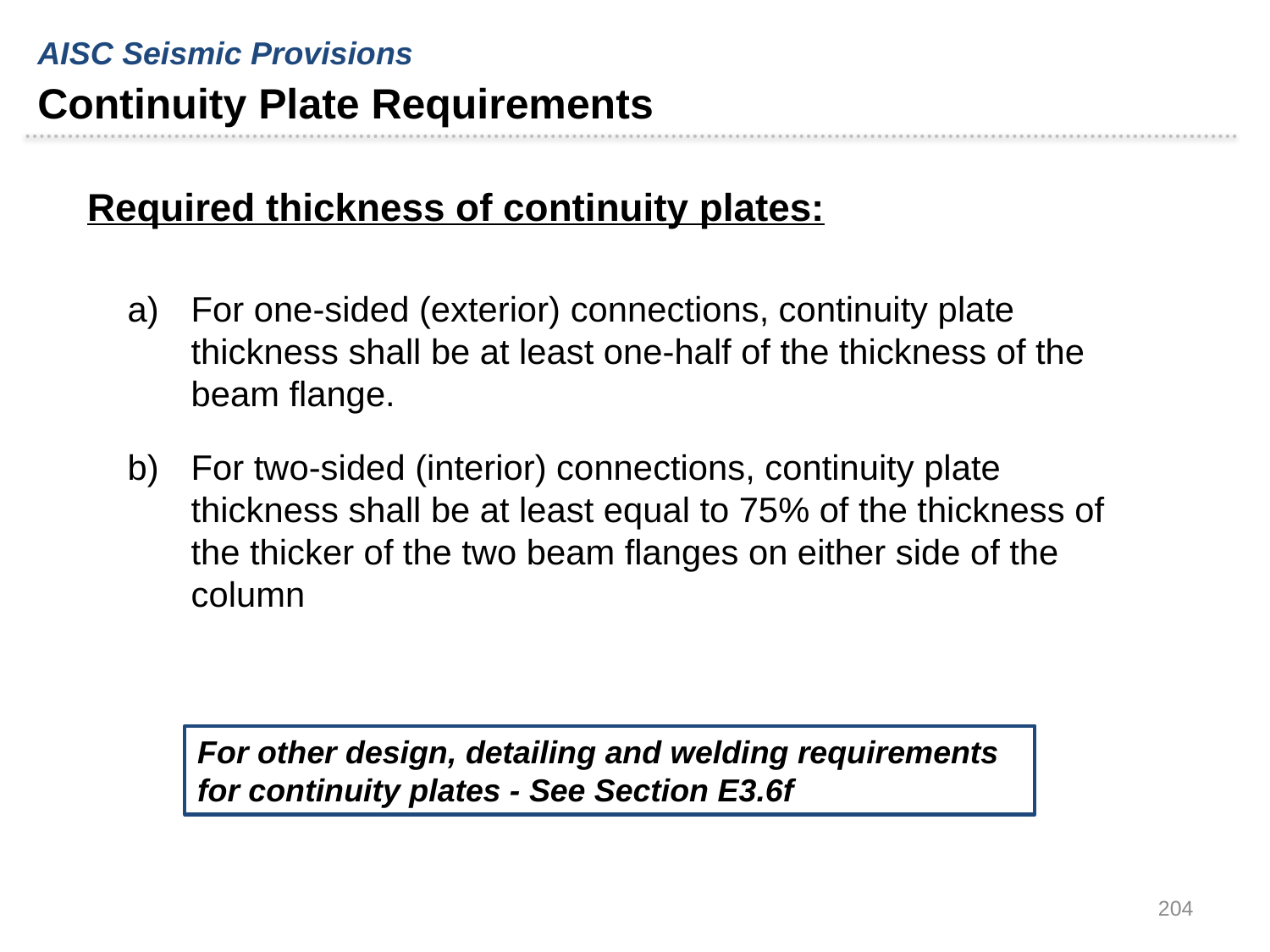

AISC Seismic Provisions
Continuity Plate Requirements
Required thickness of continuity plates:
For one-sided (exterior) connections, continuity plate thickness shall be at least one-half of the thickness of the beam flange.
For two-sided (interior) connections, continuity plate thickness shall be at least equal to 75% of the thickness of the thicker of the two beam flanges on either side of the column
For other design, detailing and welding requirements for continuity plates - See Section E3.6f
204